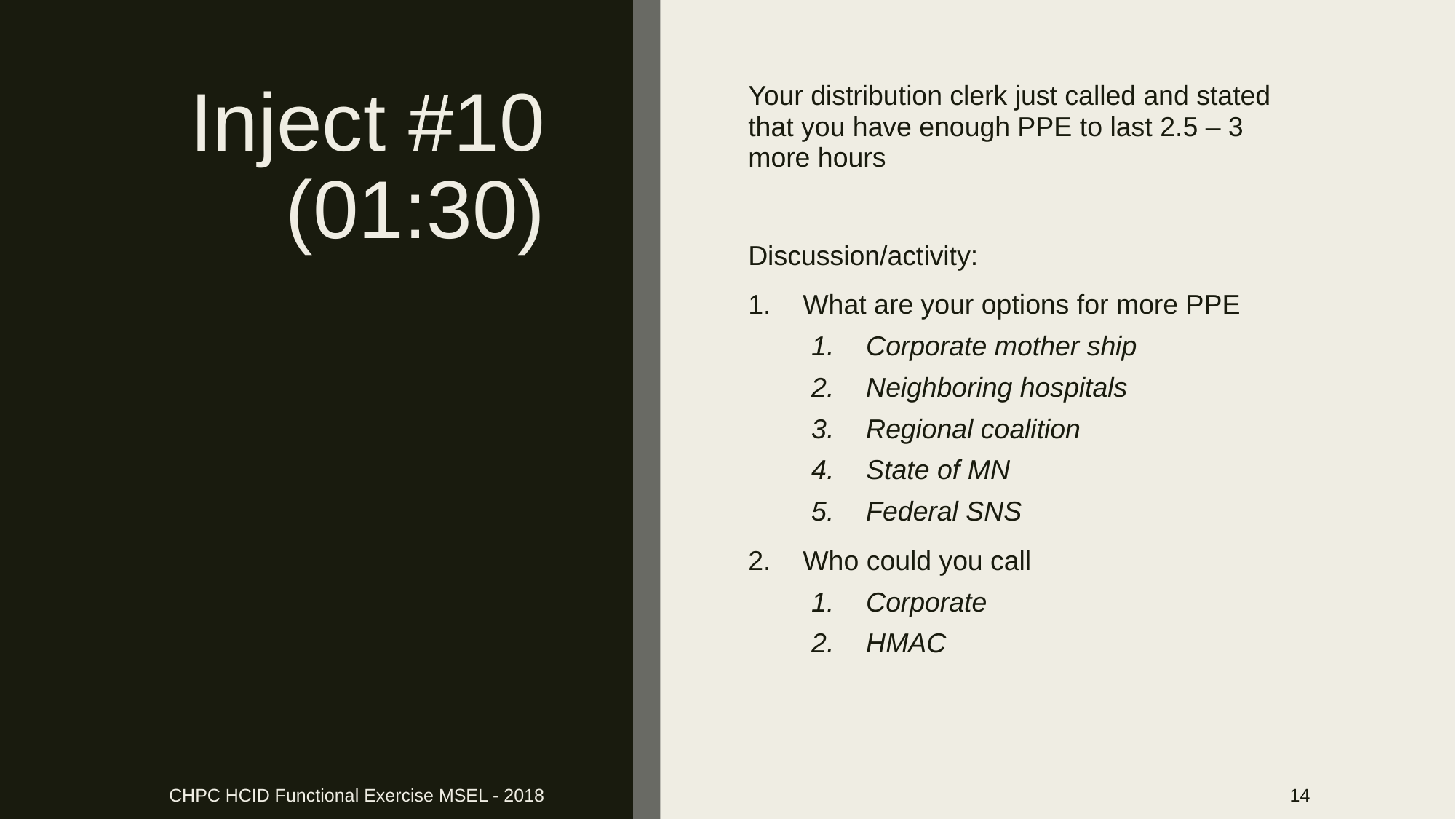

# Inject #10 (01:30)
Your distribution clerk just called and stated that you have enough PPE to last 2.5 – 3 more hours

Discussion/activity:
What are your options for more PPE
Corporate mother ship
Neighboring hospitals
Regional coalition
State of MN
Federal SNS
Who could you call
Corporate
HMAC

CHPC HCID Functional Exercise MSEL - 2018
14